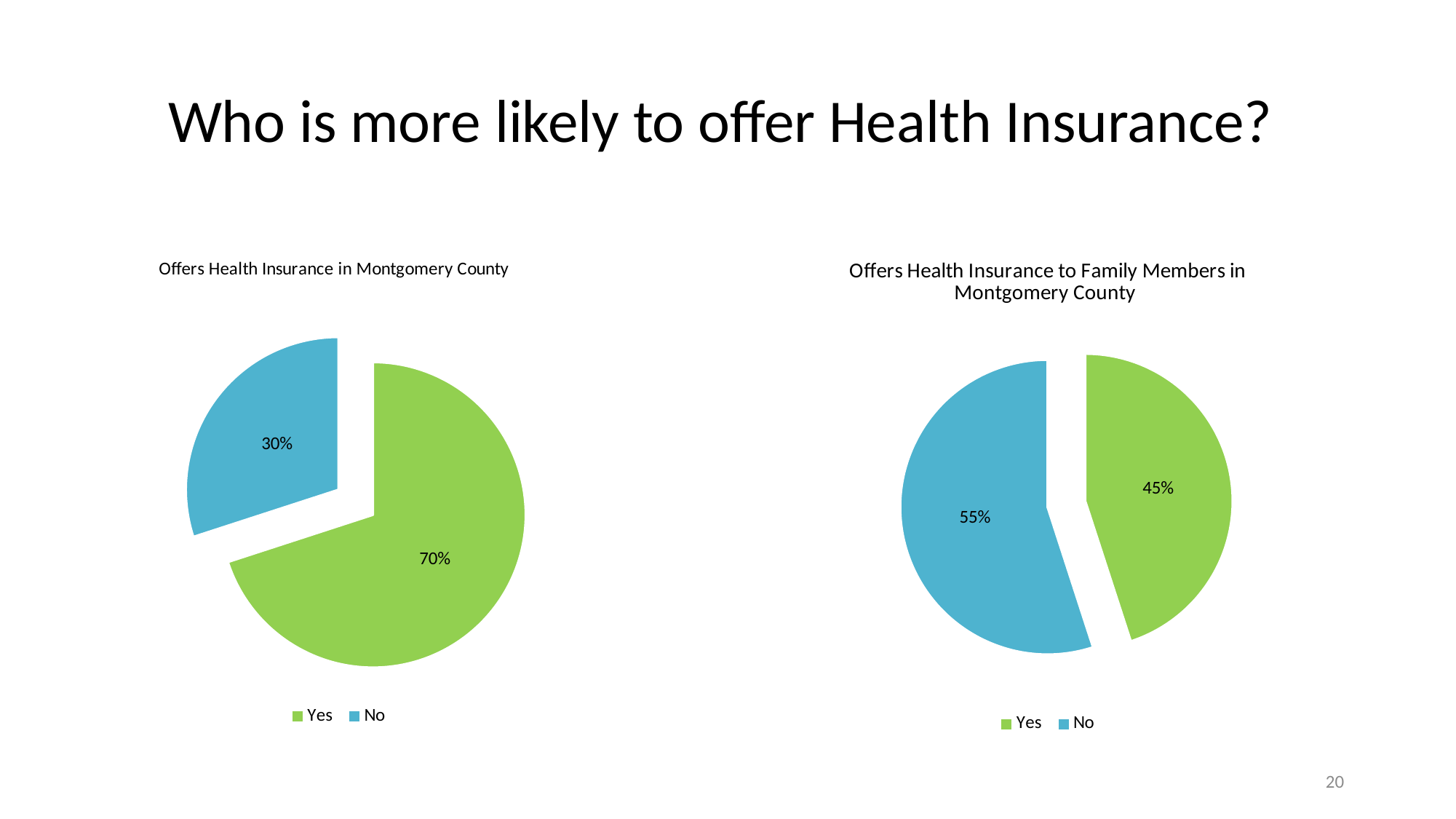

# Who is more likely to offer Health Insurance?

### Chart: Offers Health Insurance in Montgomery County

| Category | Health Insurance  |
|---|---|
| Yes  | 0.7 |
| No | 0.3 |

### Chart: Offers Health Insurance to Family Members in Montgomery County

| Category | Offers Dental Insurance  |
|---|---|
| Yes  | 0.45 |
| No | 0.55 |
20